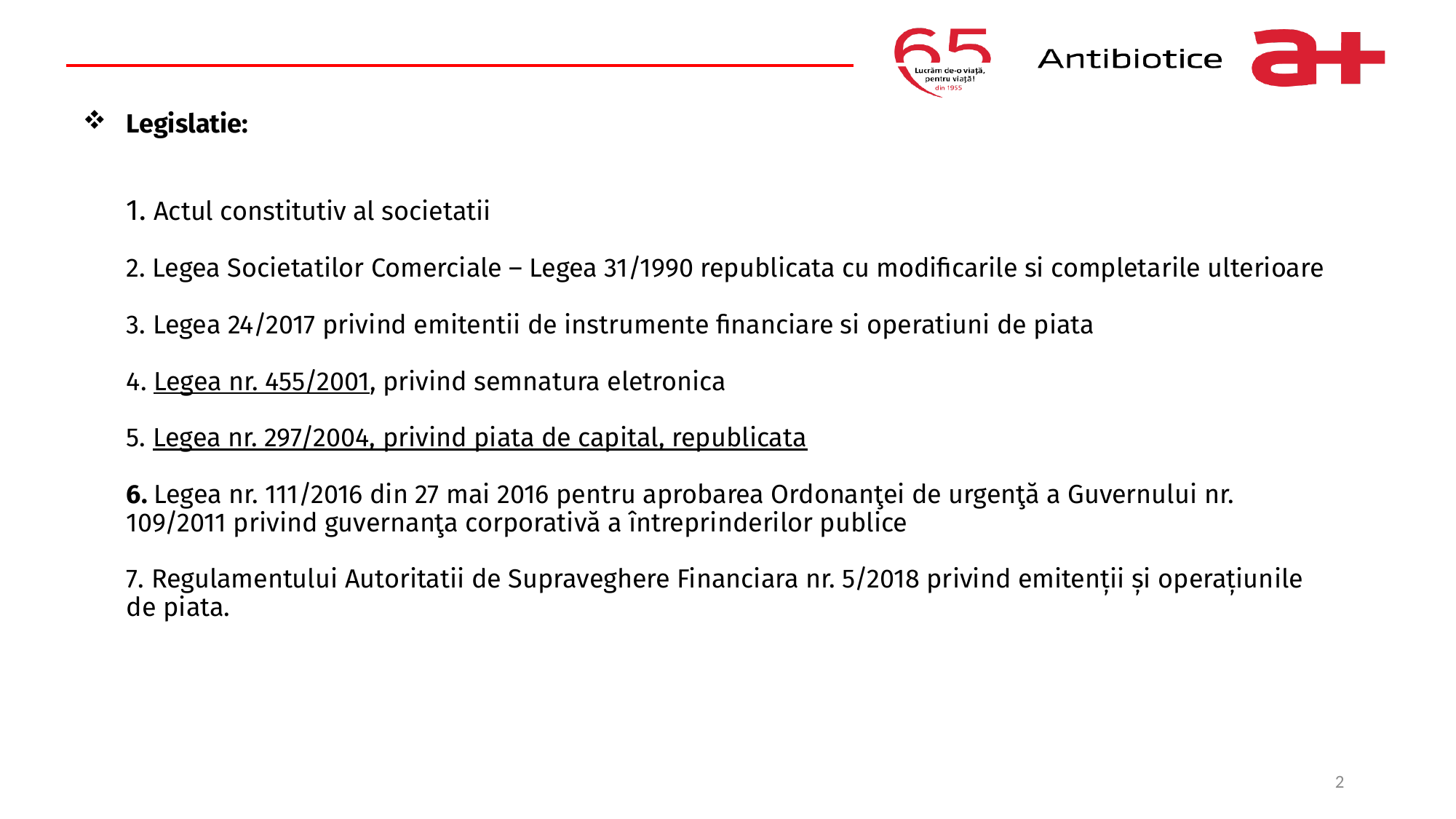

# Legislatie: 1. Actul constitutiv al societatii 2. Legea Societatilor Comerciale – Legea 31/1990 republicata cu modificarile si completarile ulterioare 3. Legea 24/2017 privind emitentii de instrumente financiare si operatiuni de piata 4. Legea nr. 455/2001, privind semnatura eletronica 5. Legea nr. 297/2004, privind piata de capital, republicata 6. Legea nr. 111/2016 din 27 mai 2016 pentru aprobarea Ordonanţei de urgenţă a Guvernului nr. 109/2011 privind guvernanţa corporativă a întreprinderilor publice 7. Regulamentului Autoritatii de Supraveghere Financiara nr. 5/2018 privind emitenţii şi operaţiunile de piata.
2